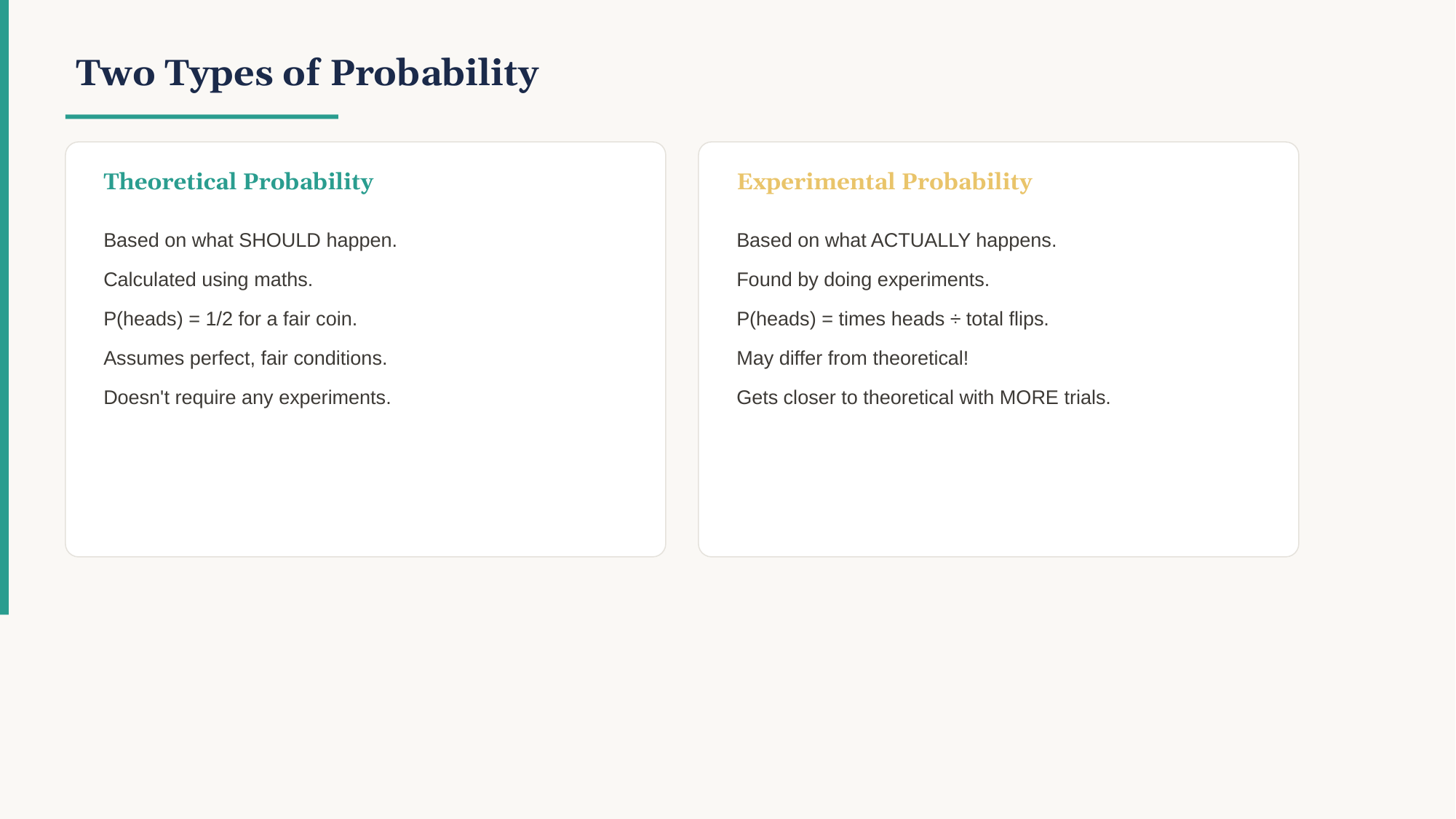

Two Types of Probability

Theoretical Probability
Experimental Probability
Based on what SHOULD happen.
Calculated using maths.
P(heads) = 1/2 for a fair coin.
Assumes perfect, fair conditions.
Doesn't require any experiments.
Based on what ACTUALLY happens.
Found by doing experiments.
P(heads) = times heads ÷ total flips.
May differ from theoretical!
Gets closer to theoretical with MORE trials.